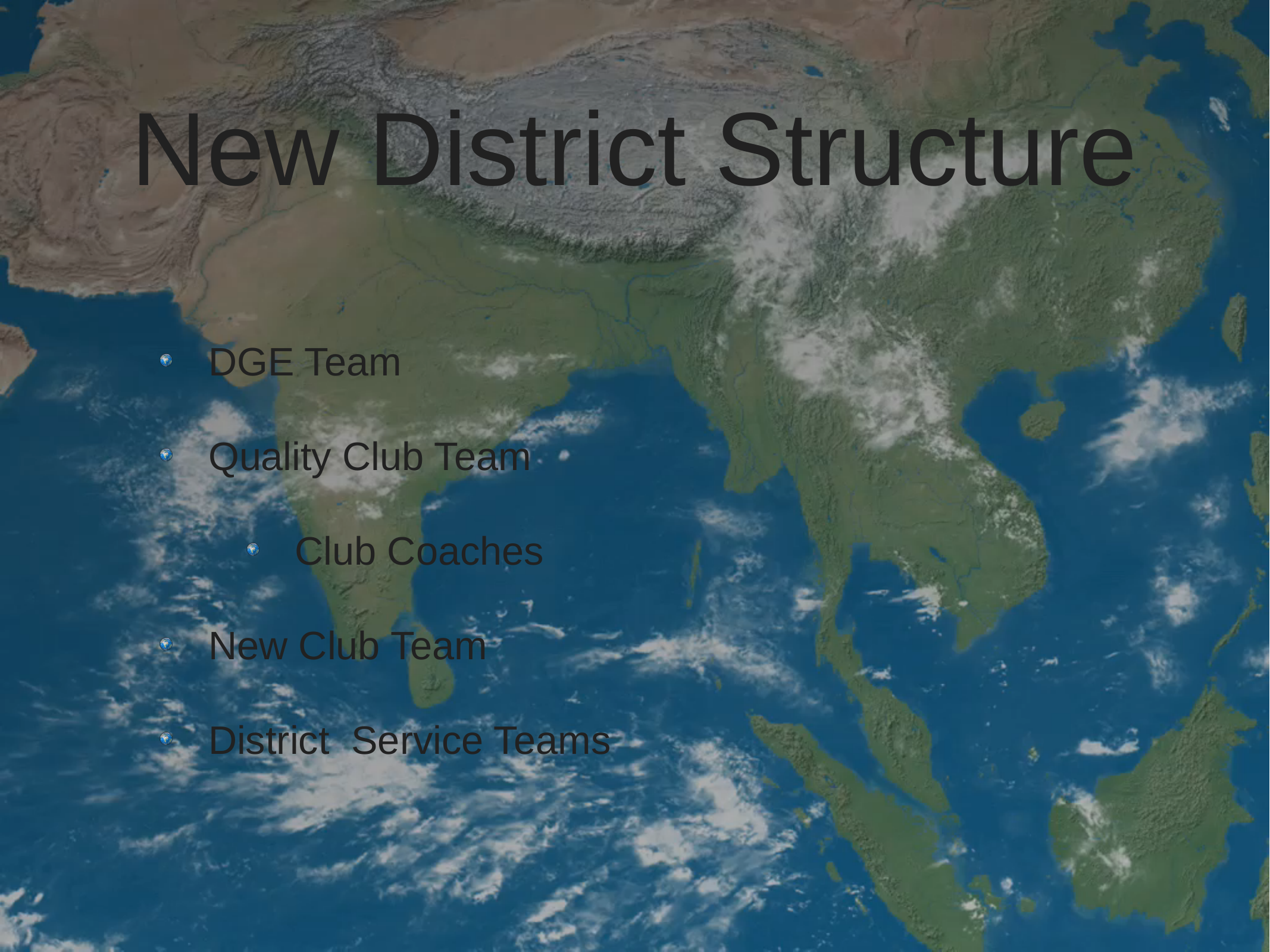

# New District Structure
DGE Team
Quality Club Team
Club Coaches
New Club Team
District  Service Teams